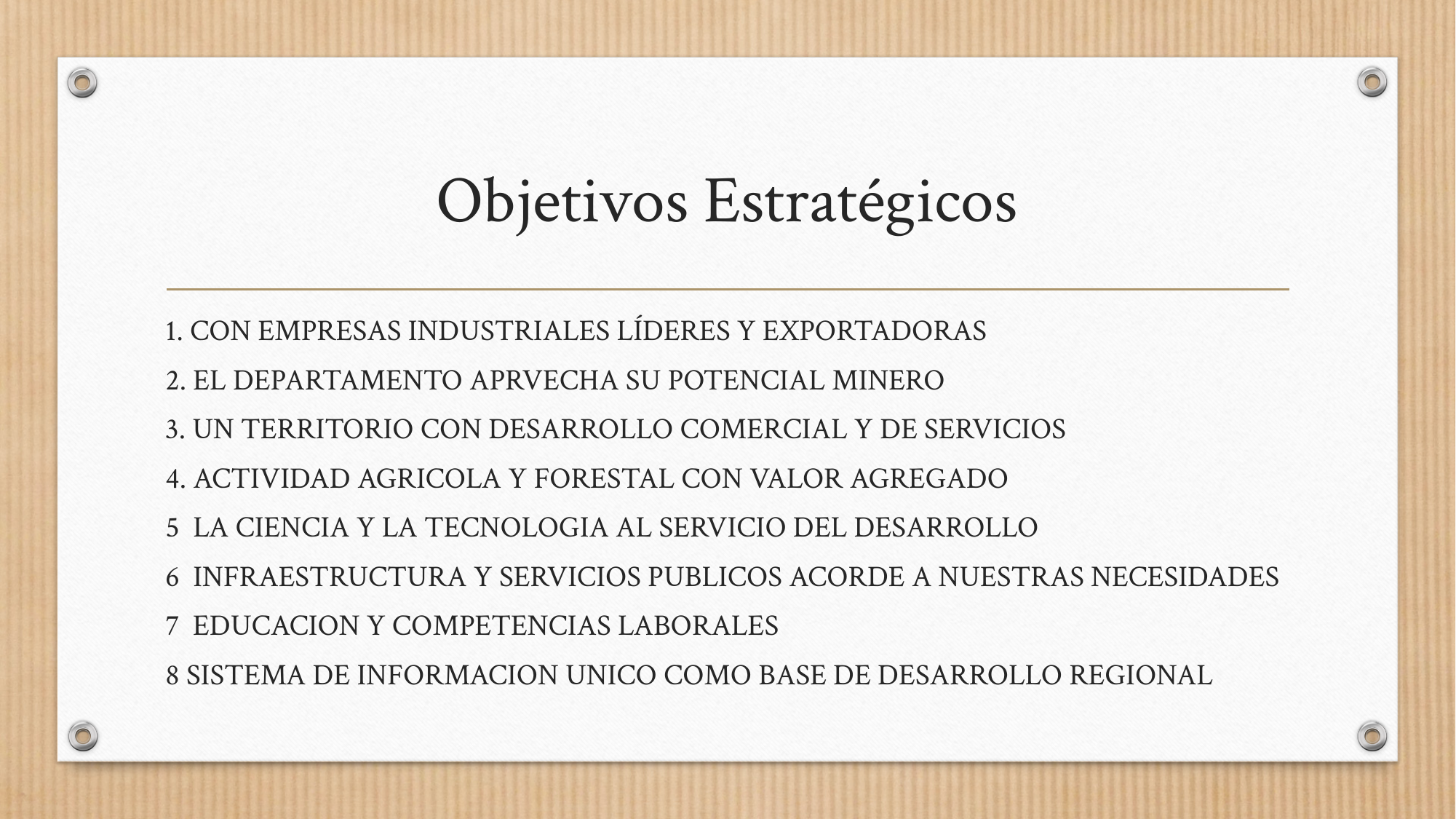

# Objetivos Estratégicos
1. CON EMPRESAS INDUSTRIALES LÍDERES Y EXPORTADORAS
2. EL DEPARTAMENTO APRVECHA SU POTENCIAL MINERO
3. UN TERRITORIO CON DESARROLLO COMERCIAL Y DE SERVICIOS
4. ACTIVIDAD AGRICOLA Y FORESTAL CON VALOR AGREGADO
5  LA CIENCIA Y LA TECNOLOGIA AL SERVICIO DEL DESARROLLO
6  INFRAESTRUCTURA Y SERVICIOS PUBLICOS ACORDE A NUESTRAS NECESIDADES
7  EDUCACION Y COMPETENCIAS LABORALES
8 SISTEMA DE INFORMACION UNICO COMO BASE DE DESARROLLO REGIONAL